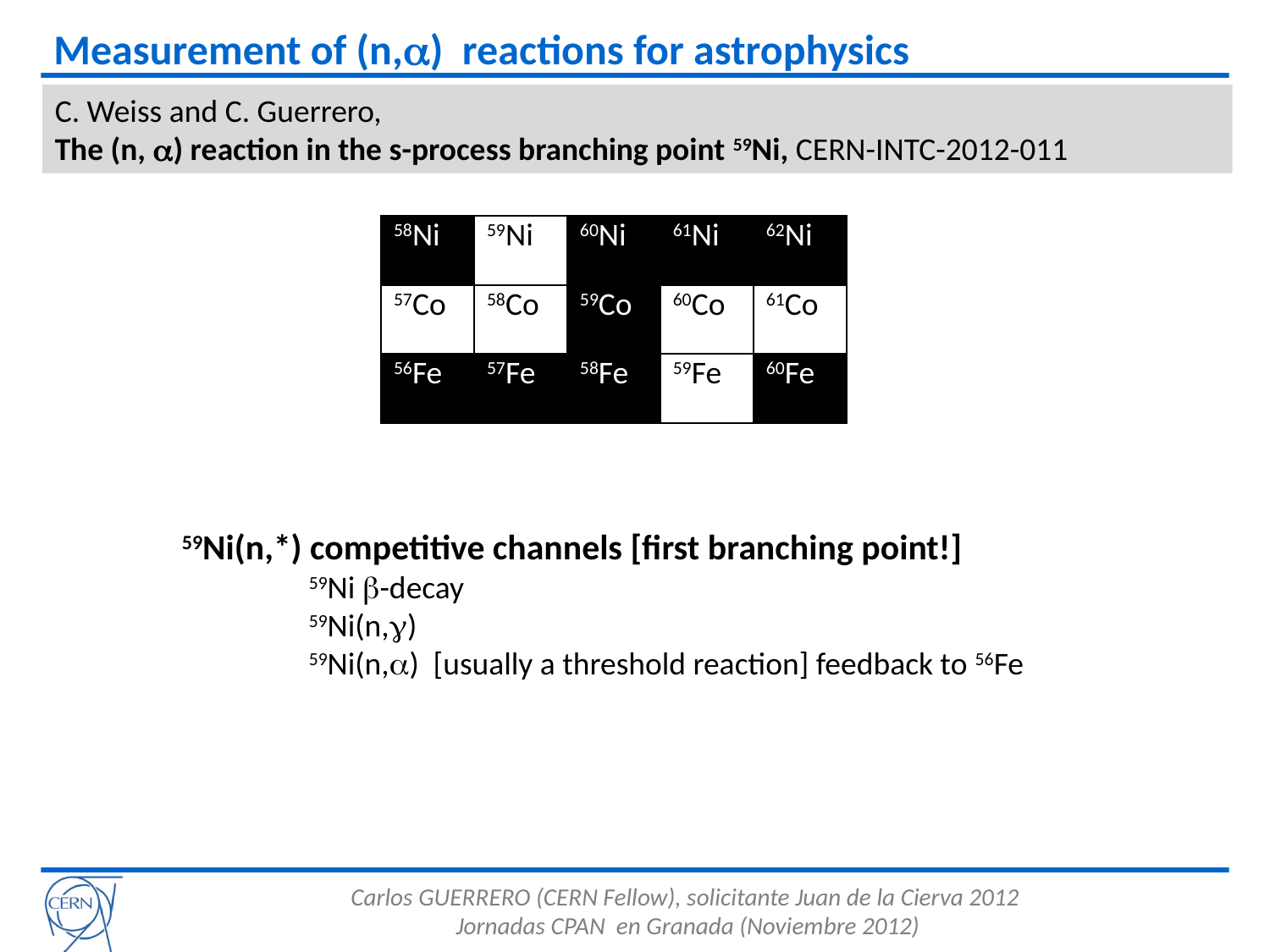

Measurement of (n,α)  reactions for astrophysics
C. Weiss and C. Guerrero,
The (n, α) reaction in the s-process branching point 59Ni, CERN-INTC-2012-011
| 58Ni | 59Ni | 60Ni | 61Ni | 62Ni |
| --- | --- | --- | --- | --- |
| 57Co | 58Co | 59Co | 60Co | 61Co |
| 56Fe | 57Fe | 58Fe | 59Fe | 60Fe |
59Ni(n,*) competitive channels [first branching point!]
	59Ni β-decay
	59Ni(n,γ)
	59Ni(n,α)  [usually a threshold reaction] feedback to 56Fe